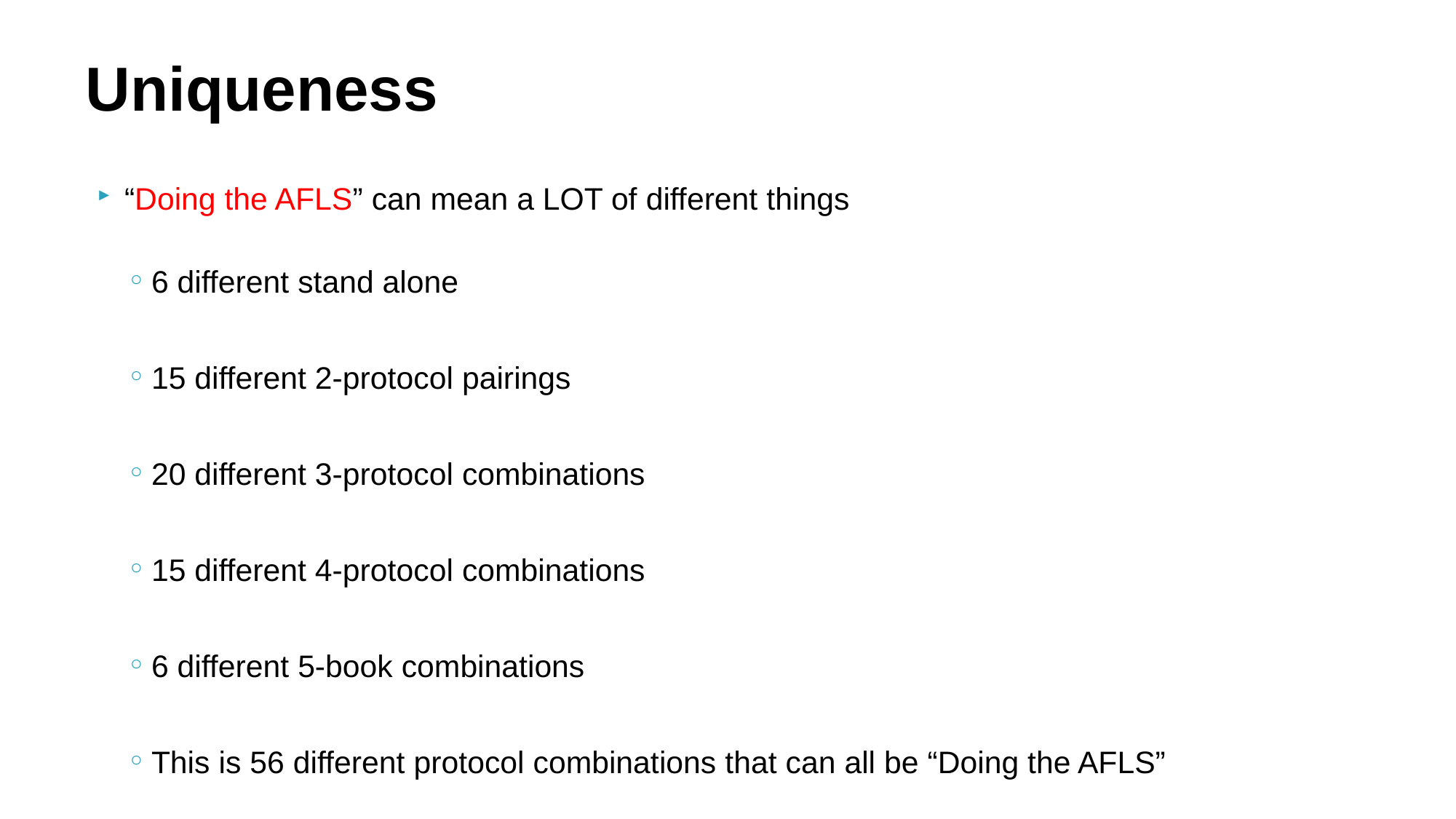

# Uniqueness
“Doing the AFLS” can mean a LOT of different things

6 different stand alone

15 different 2-protocol pairings

20 different 3-protocol combinations

15 different 4-protocol combinations

6 different 5-book combinations

This is 56 different protocol combinations that can all be “Doing the AFLS”